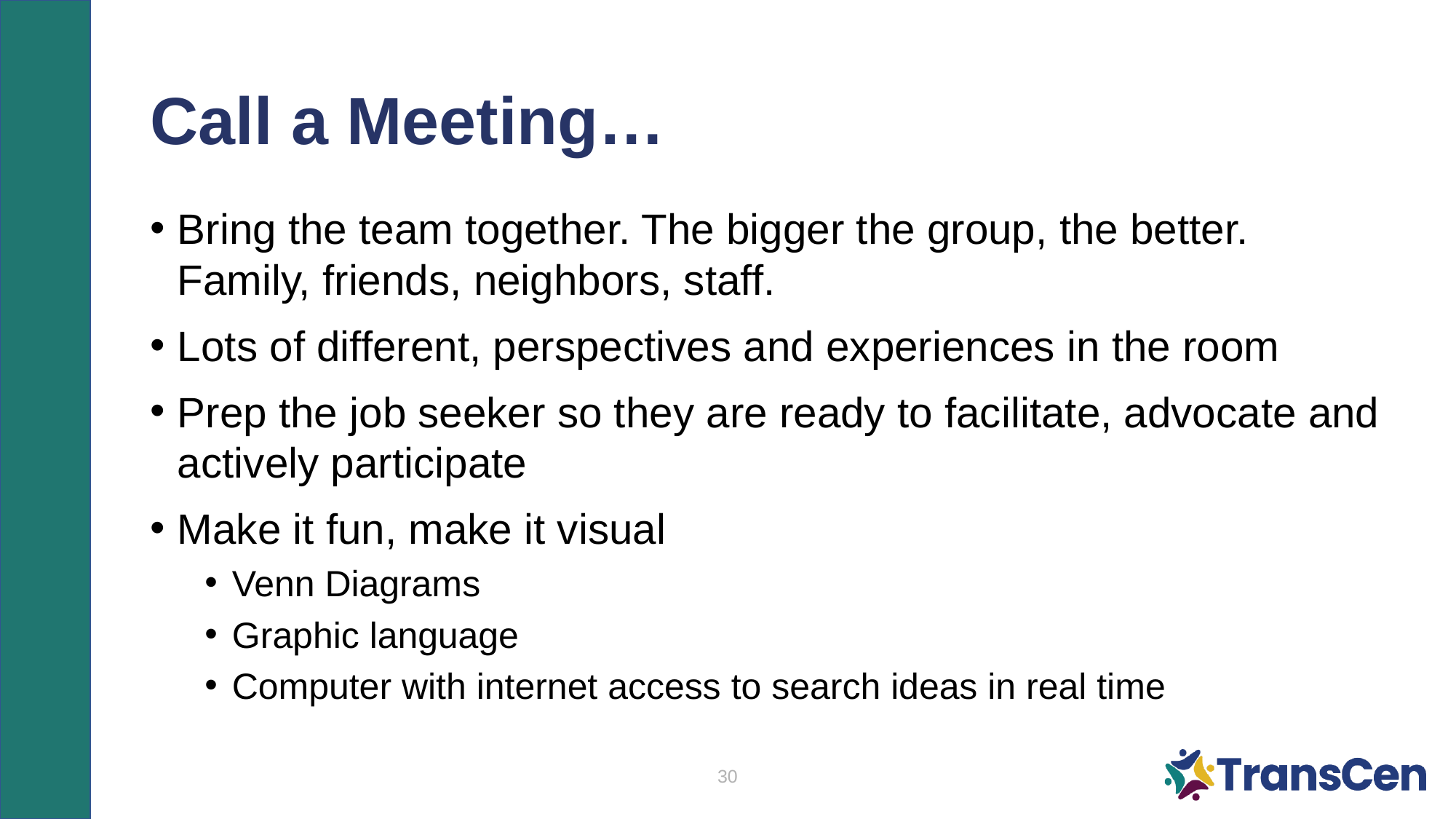

# Call a Meeting…
Bring the team together. The bigger the group, the better.  Family, friends, neighbors, staff.
Lots of different, perspectives and experiences in the room
Prep the job seeker so they are ready to facilitate, advocate and actively participate
Make it fun, make it visual
Venn Diagrams
Graphic language
Computer with internet access to search ideas in real time

30